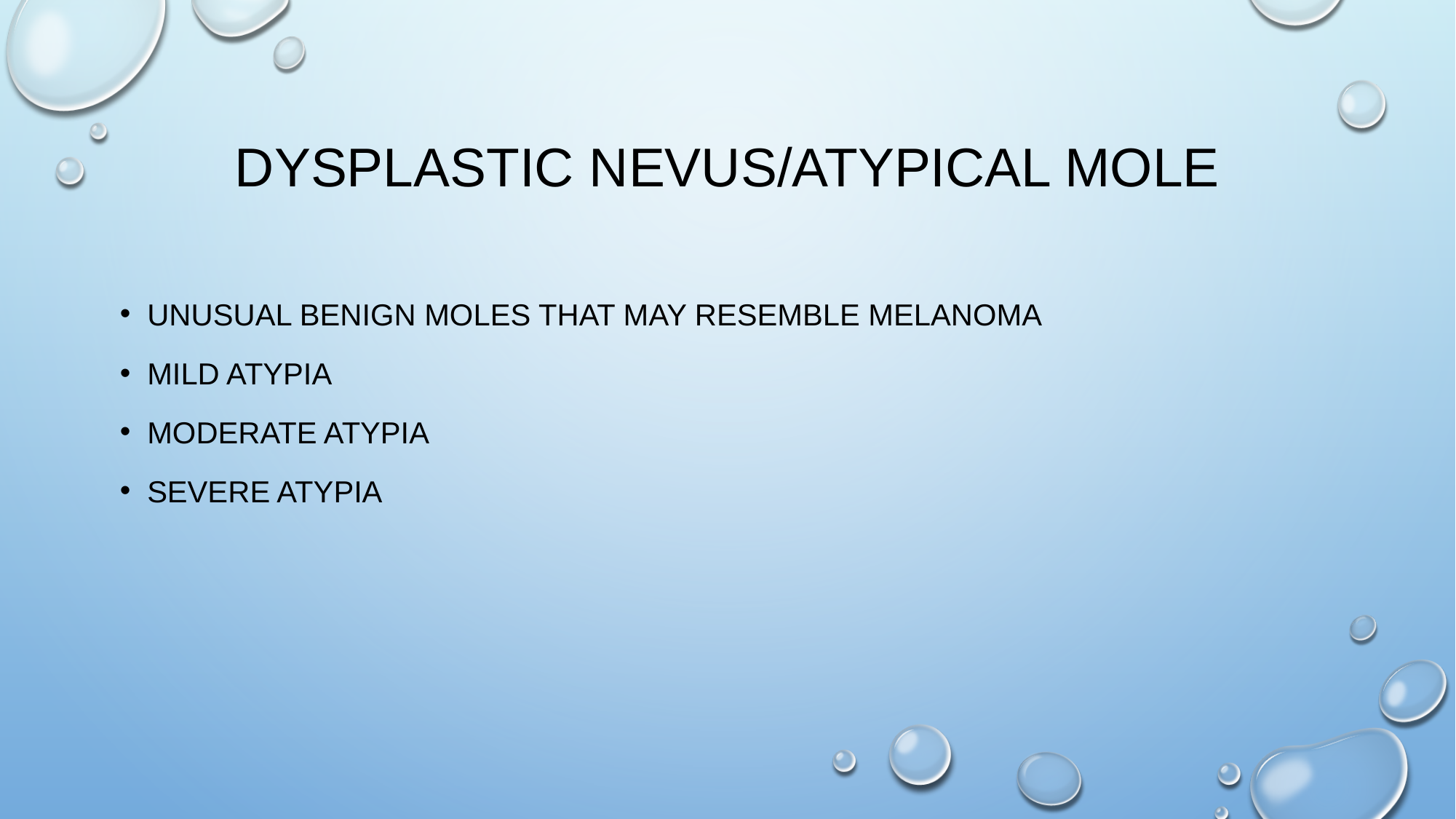

# Dysplastic Nevus/Atypical mole
Unusual benign moles that may resemble melanoma
Mild atypia
Moderate atypia
Severe atypia